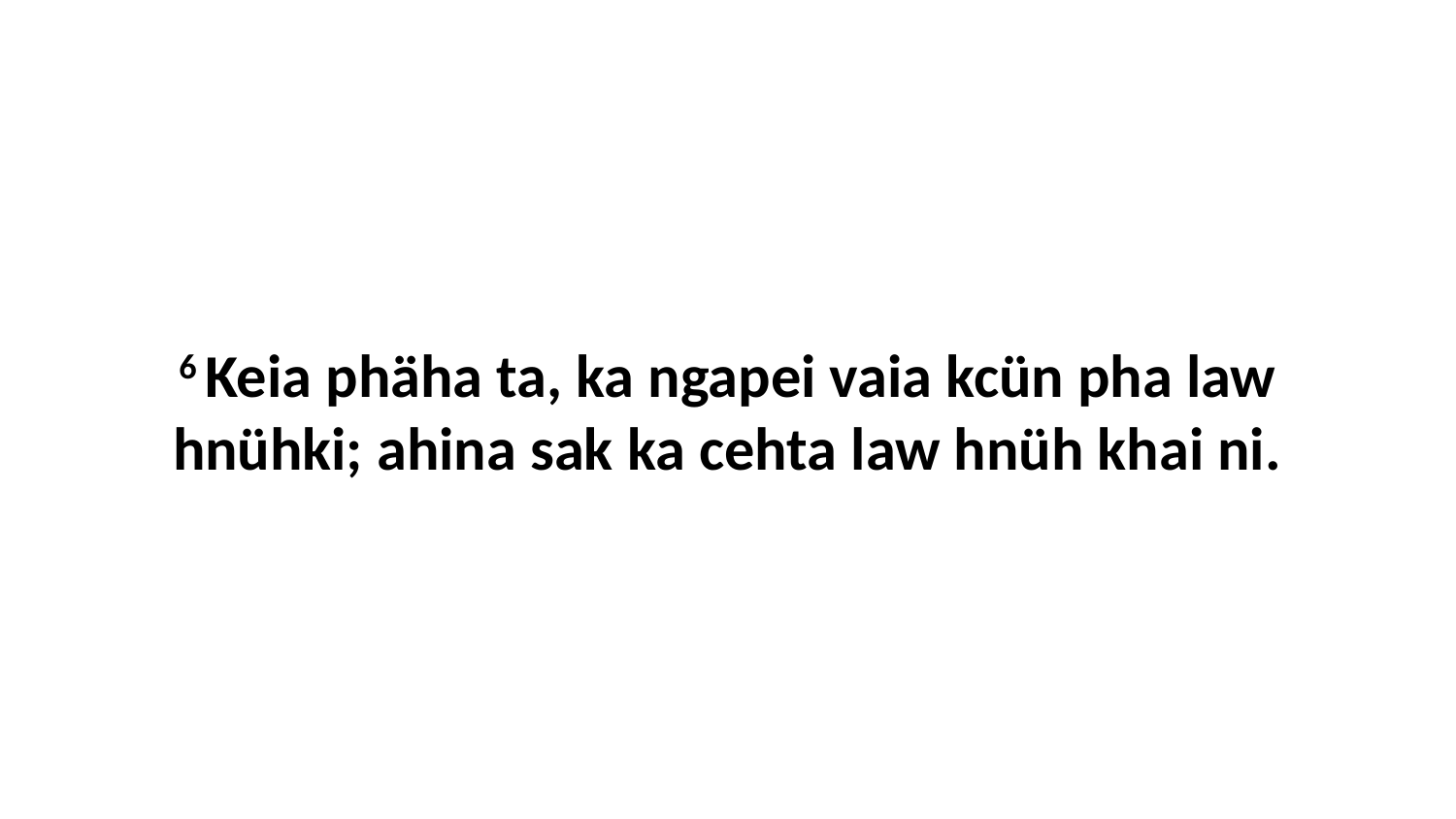

6 Keia phäha ta, ka ngapei vaia kcün pha law hnühki; ahina sak ka cehta law hnüh khai ni.